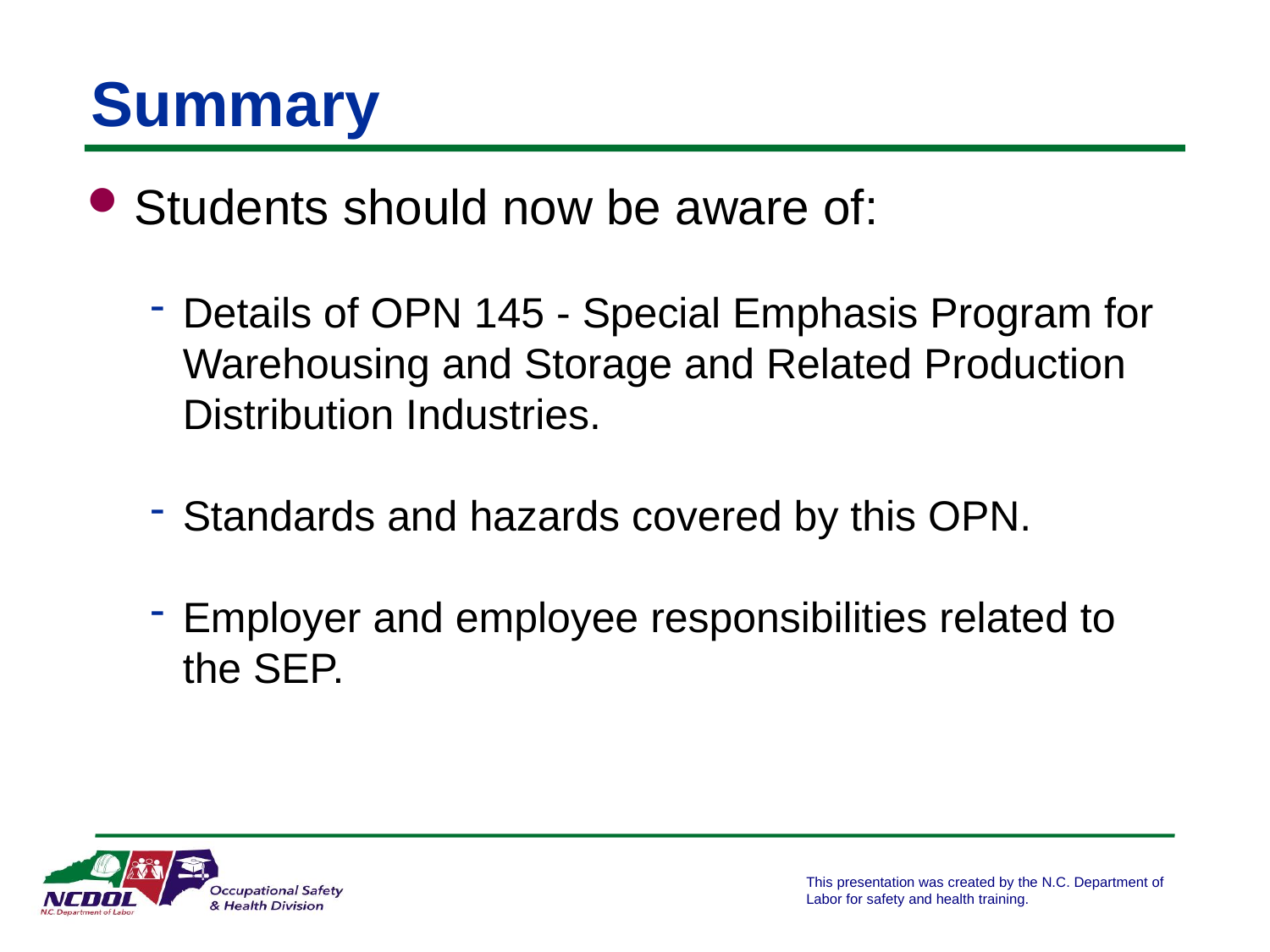

# Summary
Students should now be aware of:

Details of OPN 145 - Special Emphasis Program for Warehousing and Storage and Related Production Distribution Industries.

Standards and hazards covered by this OPN.

Employer and employee responsibilities related to the SEP.